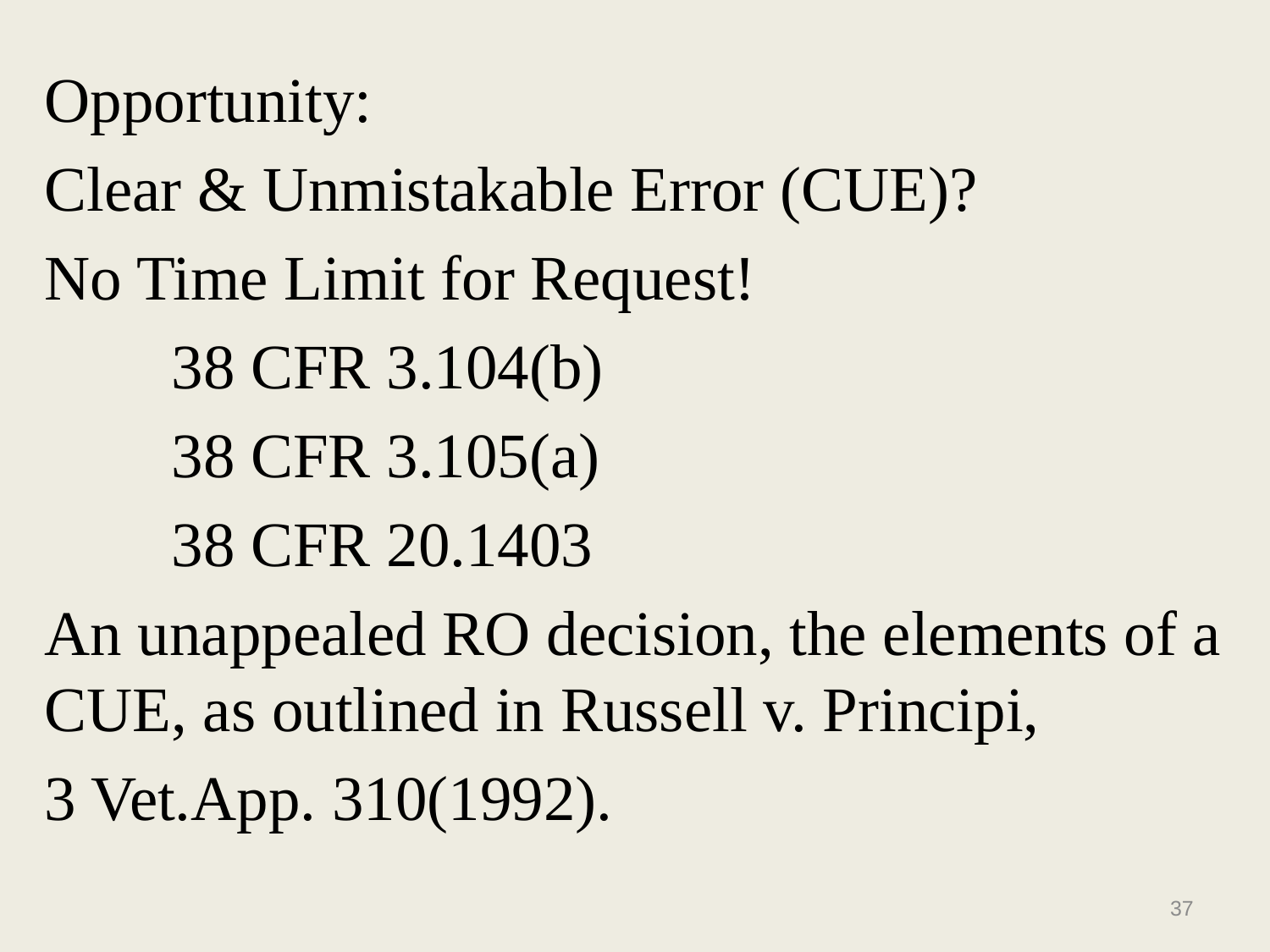

Opportunity:
Clear & Unmistakable Error (CUE)?
No Time Limit for Request!
	38 CFR 3.104(b)
	38 CFR 3.105(a)
	38 CFR 20.1403
An unappealed RO decision, the elements of a CUE, as outlined in Russell v. Principi,
3 Vet.App. 310(1992).
37